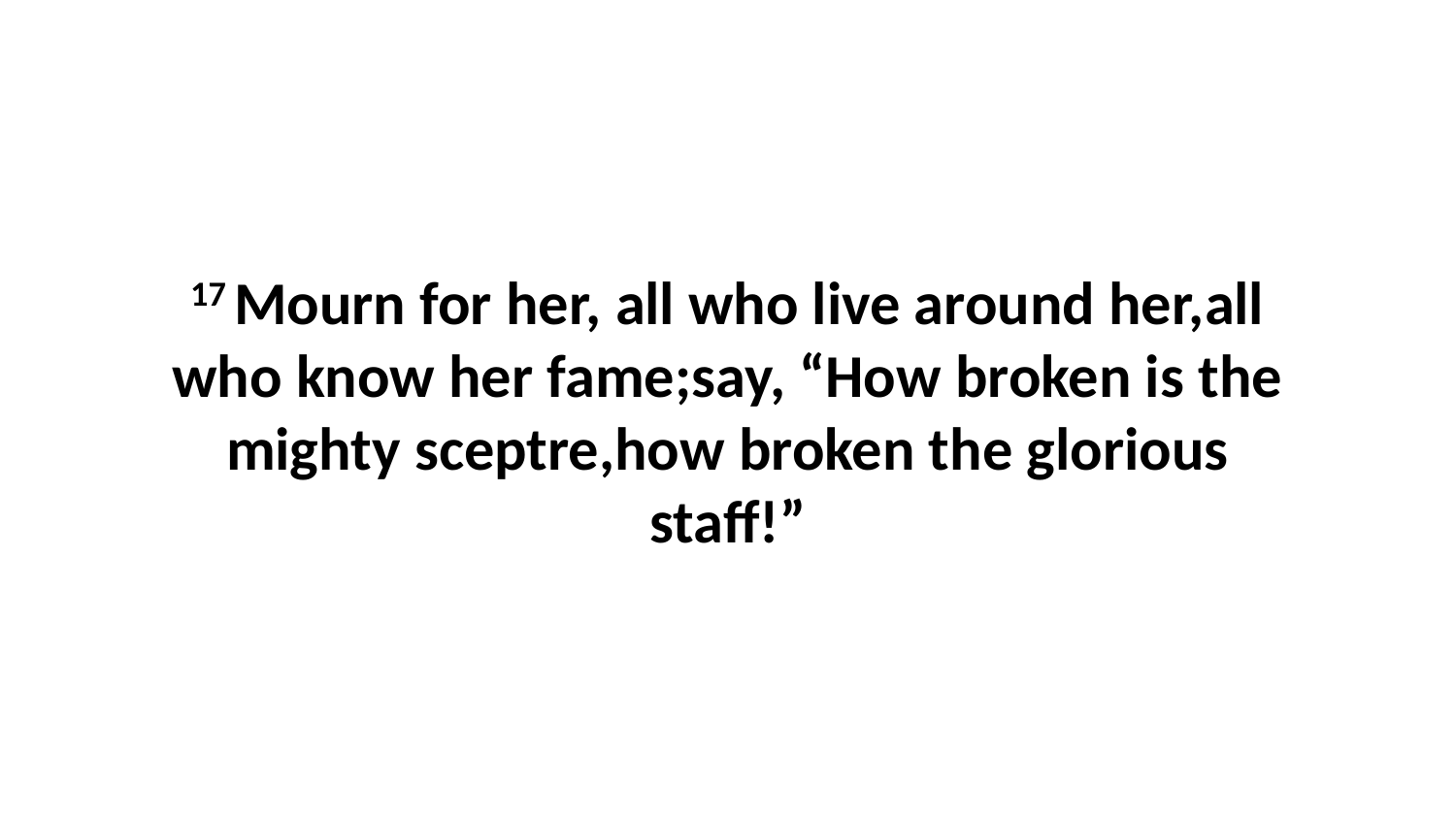

17 Mourn for her, all who live around her,all who know her fame;say, “How broken is the mighty sceptre,how broken the glorious staff!”